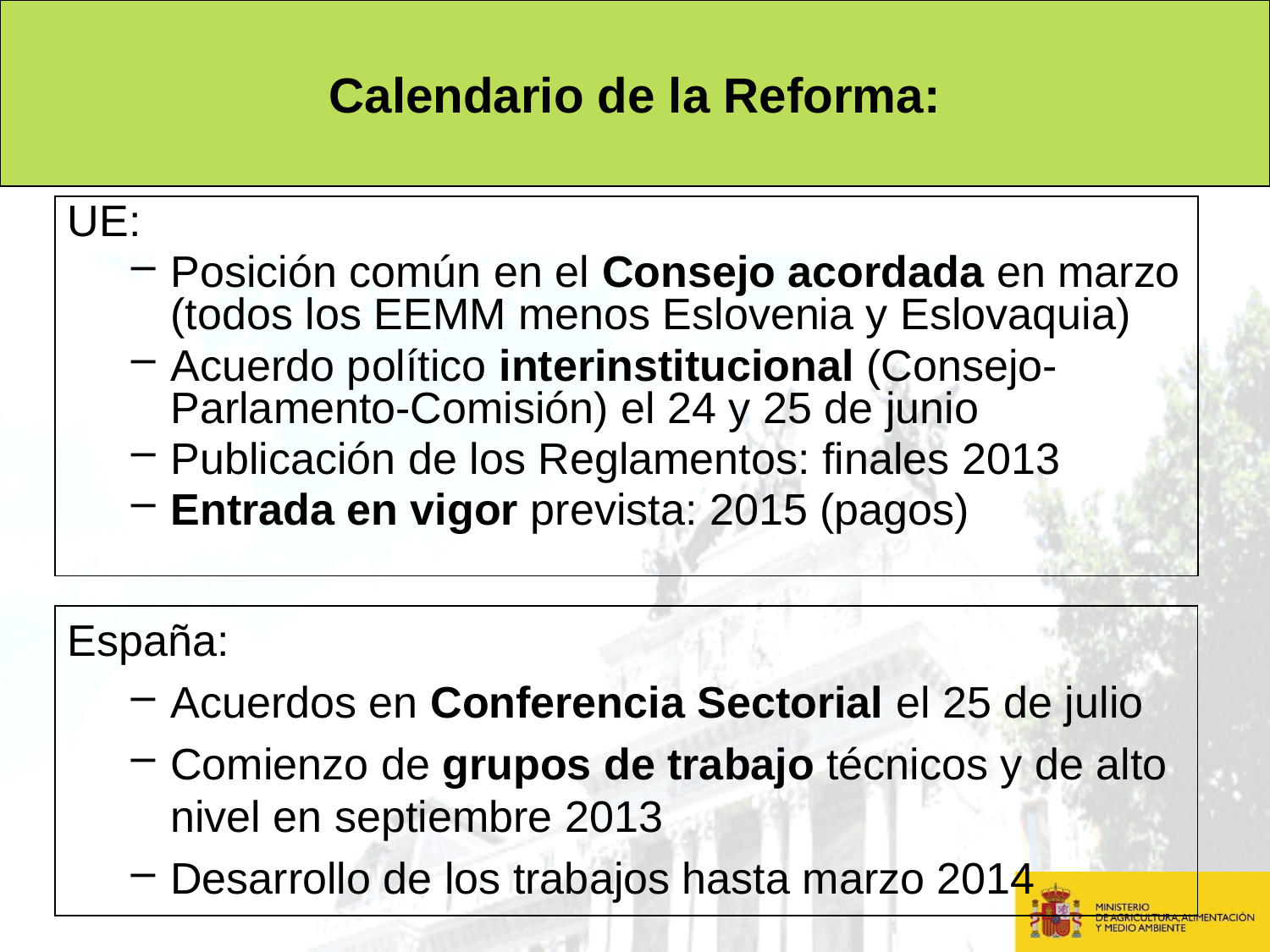

Calendario de la Reforma:
UE:
Posición común en el Consejo acordada en marzo (todos los EEMM menos Eslovenia y Eslovaquia)
Acuerdo político interinstitucional (Consejo-Parlamento-Comisión) el 24 y 25 de junio
Publicación de los Reglamentos: finales 2013
Entrada en vigor prevista: 2015 (pagos)
España:
Acuerdos en Conferencia Sectorial el 25 de julio
Comienzo de grupos de trabajo técnicos y de alto nivel en septiembre 2013
Desarrollo de los trabajos hasta marzo 2014